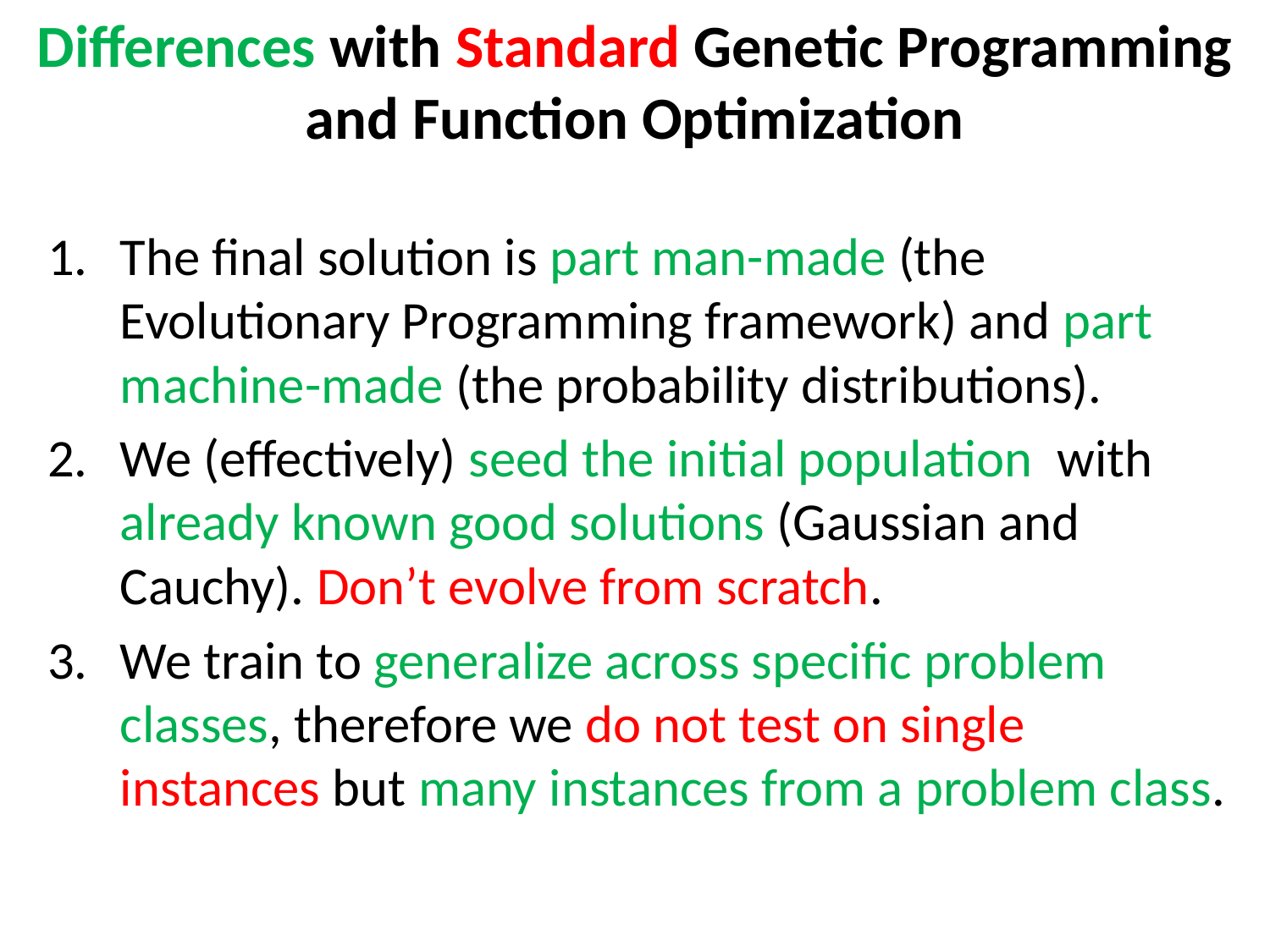

# Differences with Standard Genetic Programming and Function Optimization
The final solution is part man-made (the Evolutionary Programming framework) and part machine-made (the probability distributions).
We (effectively) seed the initial population  with already known good solutions (Gaussian and Cauchy). Don’t evolve from scratch.
We train to generalize across specific problem classes, therefore we do not test on single instances but many instances from a problem class.